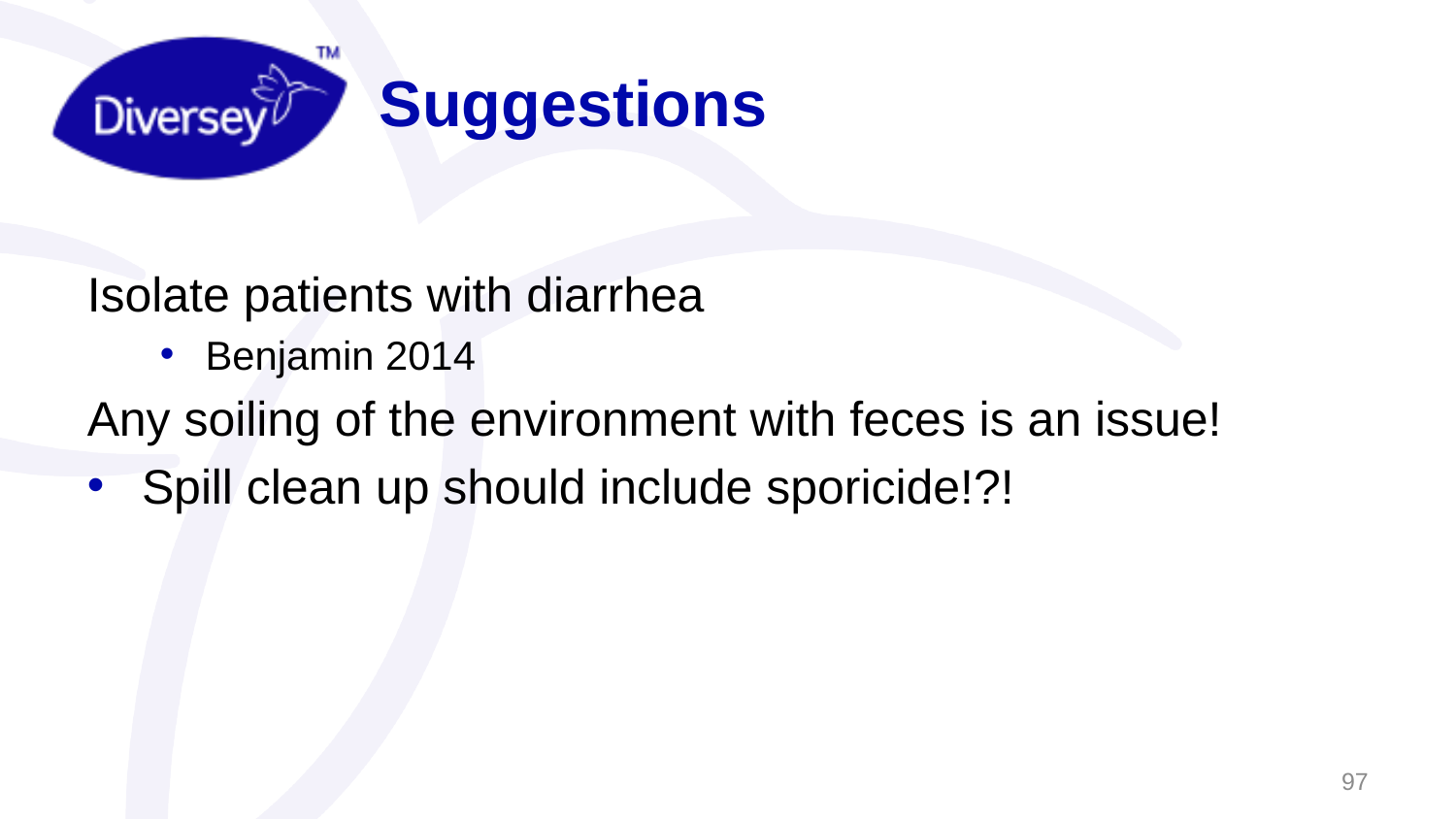

# Suggestions
Isolate patients with diarrhea
Benjamin 2014
Any soiling of the environment with feces is an issue!
Spill clean up should include sporicide!?!

97